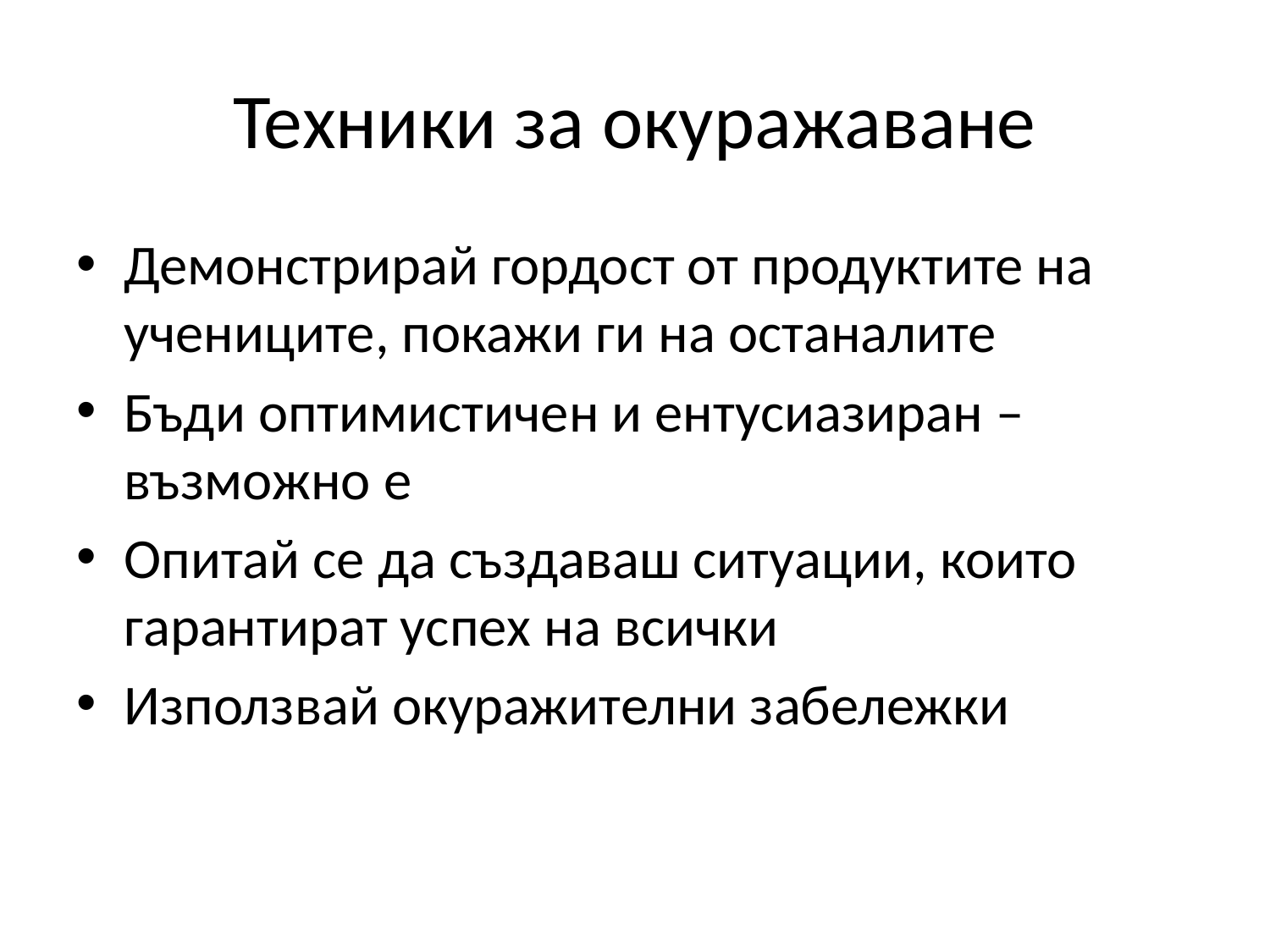

# Техники за окуражаване
Демонстрирай гордост от продуктите на учениците, покажи ги на останалите
Бъди оптимистичен и ентусиазиран – възможно е
Опитай се да създаваш ситуации, които гарантират успех на всички
Използвай окуражителни забележки